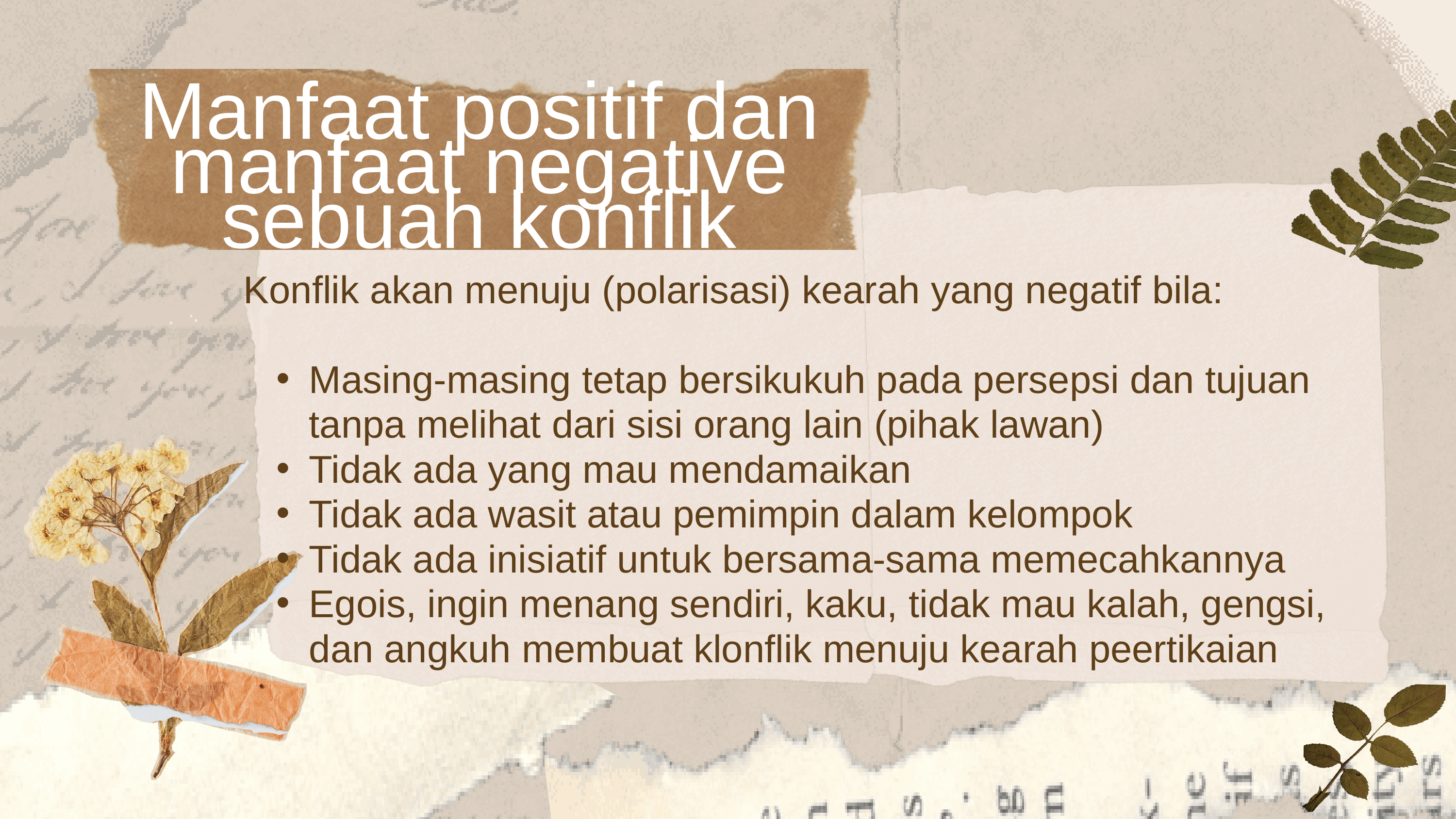

Manfaat positif dan manfaat negative sebuah konflik

Konflik akan menuju (polarisasi) kearah yang negatif bila:

Masing-masing tetap bersikukuh pada persepsi dan tujuan tanpa melihat dari sisi orang lain (pihak lawan)
Tidak ada yang mau mendamaikan
Tidak ada wasit atau pemimpin dalam kelompok
Tidak ada inisiatif untuk bersama-sama memecahkannya
Egois, ingin menang sendiri, kaku, tidak mau kalah, gengsi, dan angkuh membuat klonflik menuju kearah peertikaian